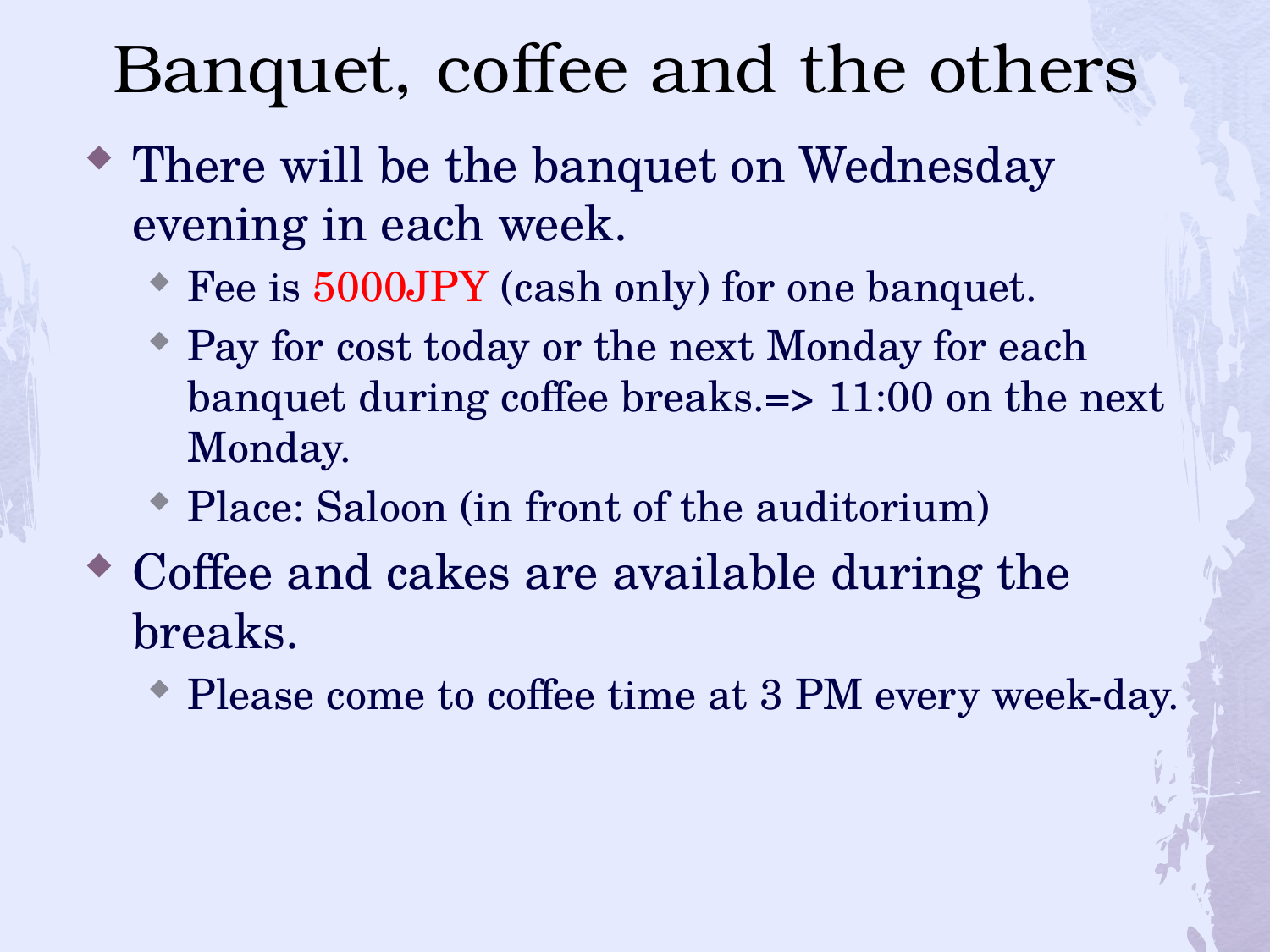

# Banquet, coffee and the others
There will be the banquet on Wednesday evening in each week.
Fee is 5000JPY (cash only) for one banquet.
Pay for cost today or the next Monday for each banquet during coffee breaks.=> 11:00 on the next Monday.
Place: Saloon (in front of the auditorium)
Coffee and cakes are available during the breaks.
Please come to coffee time at 3 PM every week-day.